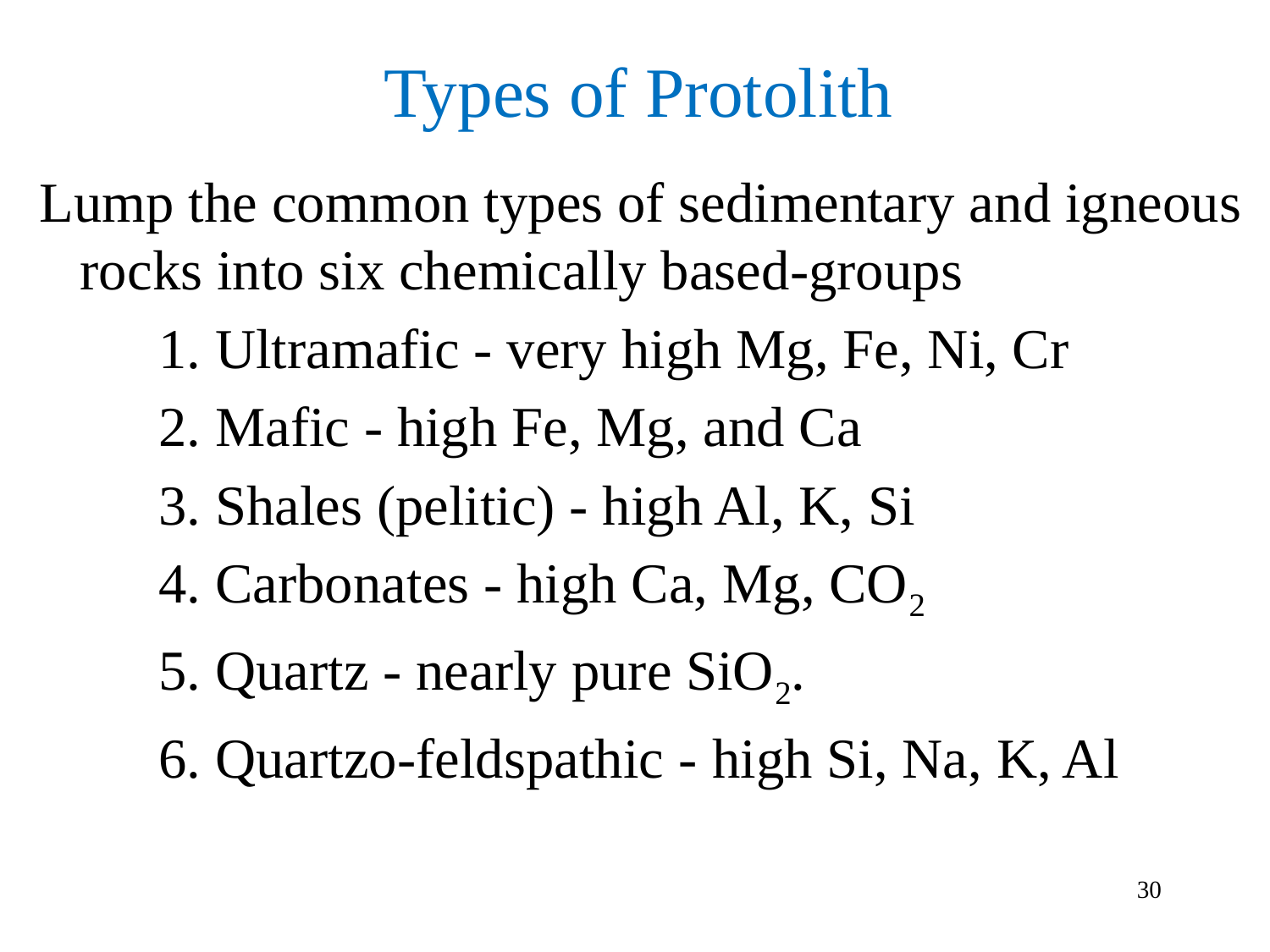

Types of Protolith
Lump the common types of sedimentary and igneous rocks into six chemically based-groups
1. Ultramafic - very high Mg, Fe, Ni, Cr
2. Mafic - high Fe, Mg, and Ca
3. Shales (pelitic) - high Al, K, Si
4. Carbonates - high Ca, Mg, CO2
5. Quartz - nearly pure SiO2.
6. Quartzo-feldspathic - high Si, Na, K, Al
30